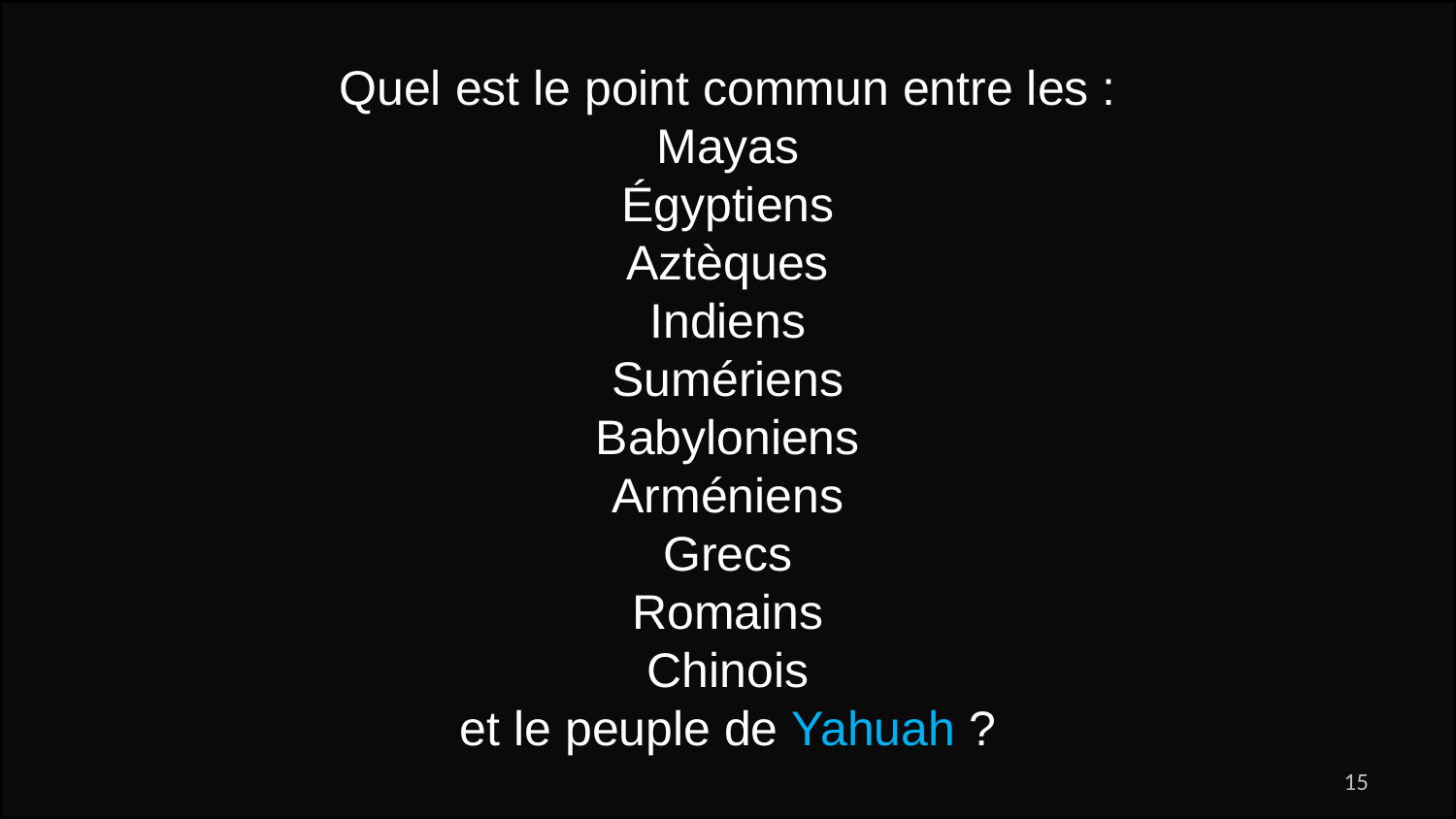

Quel est le point commun entre les :
Mayas
Égyptiens
Aztèques
Indiens
Sumériens
Babyloniens
Arméniens
Grecs
Romains
Chinois
et le peuple de Yahuah ?

15